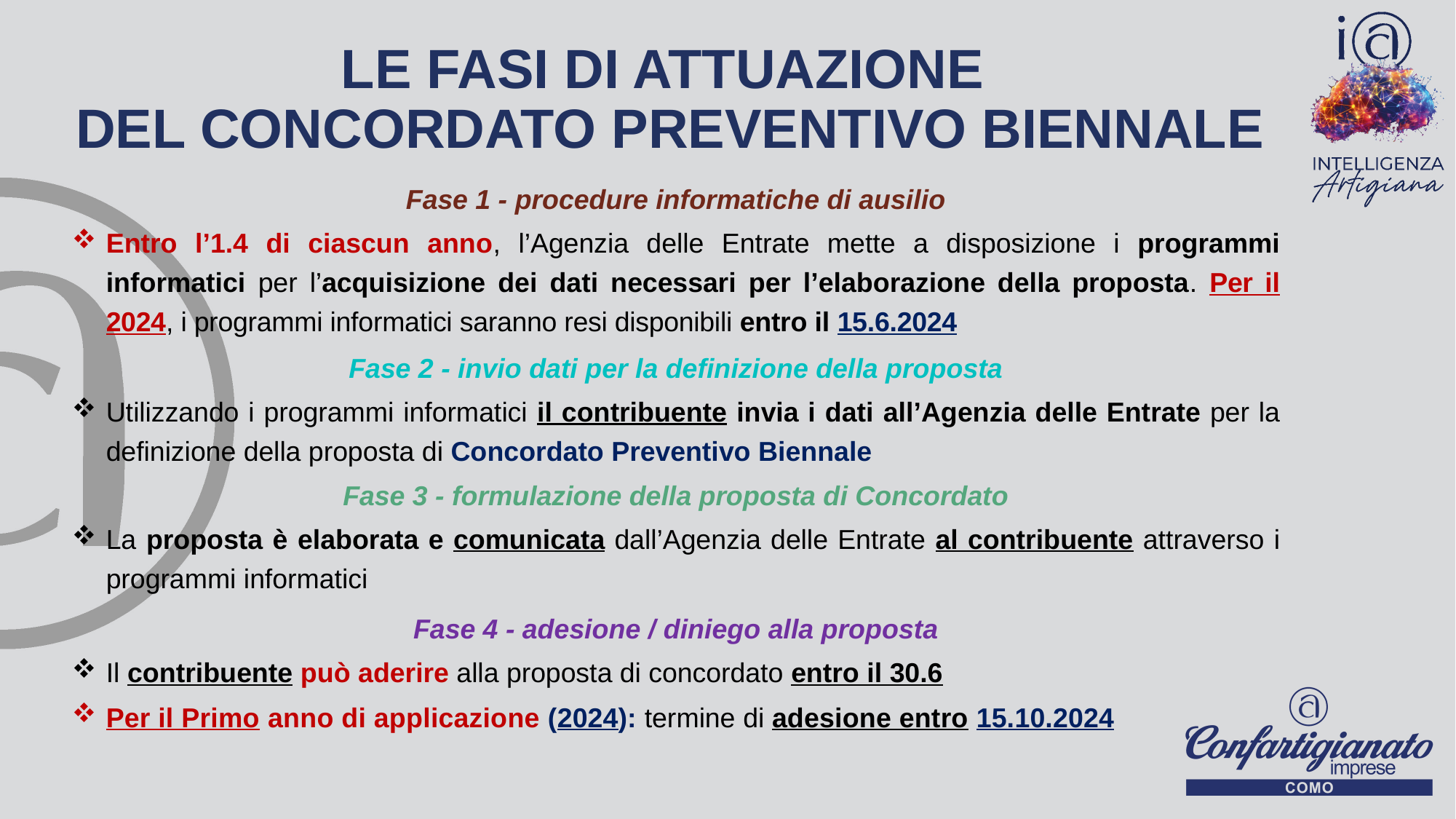

# LE FASI DI ATTUAZIONE DEL CONCORDATO PREVENTIVO BIENNALE
29
Fase 1 - procedure informatiche di ausilio
Entro l’1.4 di ciascun anno, l’Agenzia delle Entrate mette a disposizione i programmi informatici per l’acquisizione dei dati necessari per l’elaborazione della proposta. Per il 2024, i programmi informatici saranno resi disponibili entro il 15.6.2024
Fase 2 - invio dati per la definizione della proposta
Utilizzando i programmi informatici il contribuente invia i dati all’Agenzia delle Entrate per la definizione della proposta di Concordato Preventivo Biennale
Fase 3 - formulazione della proposta di Concordato
La proposta è elaborata e comunicata dall’Agenzia delle Entrate al contribuente attraverso i programmi informatici
Fase 4 - adesione / diniego alla proposta
Il contribuente può aderire alla proposta di concordato entro il 30.6
Per il Primo anno di applicazione (2024): termine di adesione entro 15.10.2024